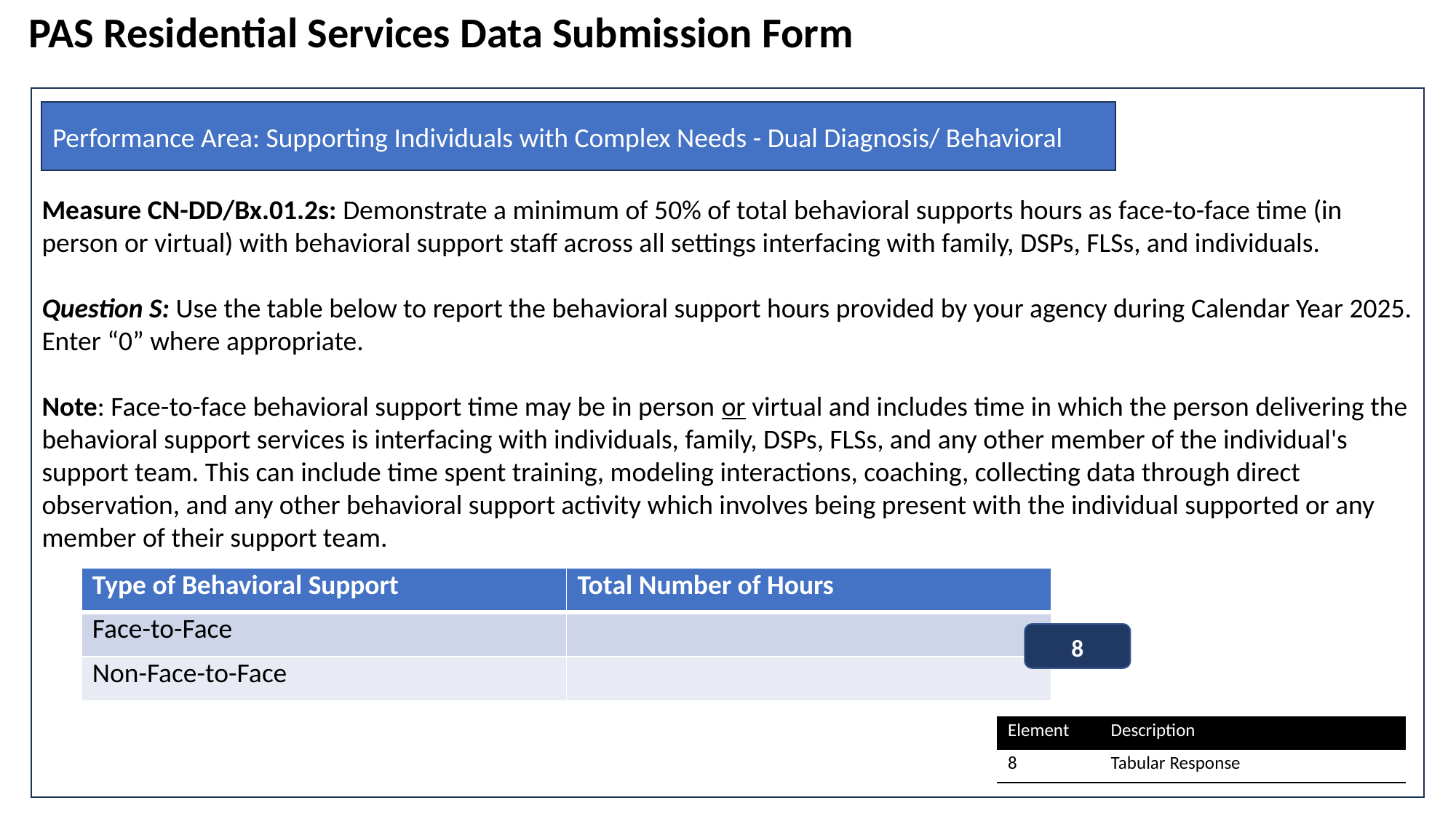

PAS Residential Services Data Submission Form

Measure CN-DD/Bx.01.2s: Demonstrate a minimum of 50% of total behavioral supports hours as face-to-face time (in person or virtual) with behavioral support staff across all settings interfacing with family, DSPs, FLSs, and individuals.

Question S: Use the table below to report the behavioral support hours provided by your agency during Calendar Year 2025. Enter “0” where appropriate.

Note: Face-to-face behavioral support time may be in person or virtual and includes time in which the person delivering the behavioral support services is interfacing with individuals, family, DSPs, FLSs, and any other member of the individual's support team. This can include time spent training, modeling interactions, coaching, collecting data through direct observation, and any other behavioral support activity which involves being present with the individual supported or any member of their support team.

Performance Area: Supporting Individuals with Complex Needs - Dual Diagnosis/ Behavioral
| Type of Behavioral Support | Total Number of Hours |
| --- | --- |
| Face-to-Face |  |
| Non-Face-to-Face |  |
8
| Element | Description |
| --- | --- |
| 8 | Tabular Response |